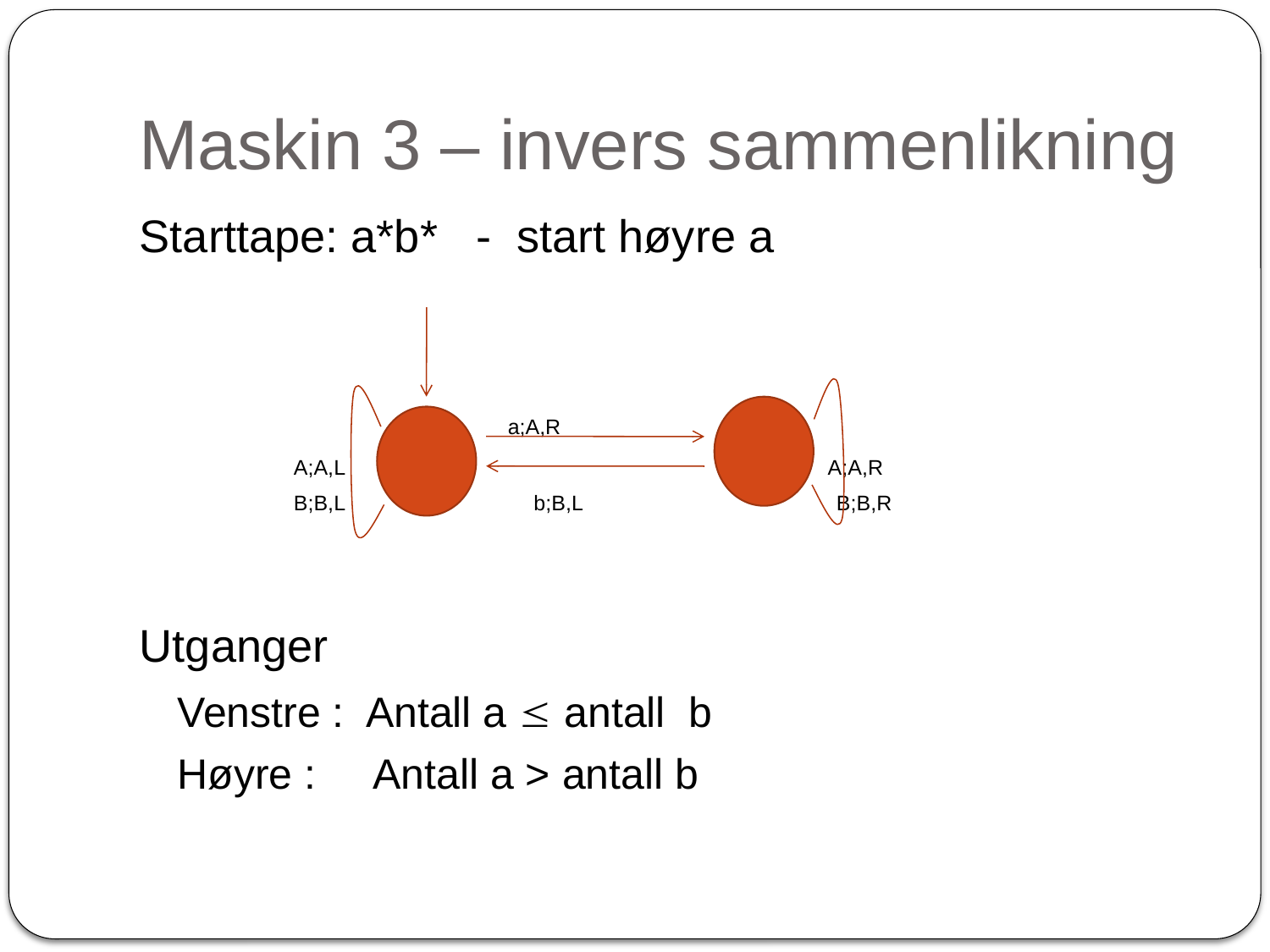

# Maskin 3 – invers sammenlikning
Starttape: a*b*   -  start høyre a

                             a;A,R
                          A;A,L                                                                                  A;A,R
                          B;B,L                                b;B,L                                           B;B,R

Utganger
	Venstre :  Antall a ≤ antall  b
	Høyre :     Antall a > antall b